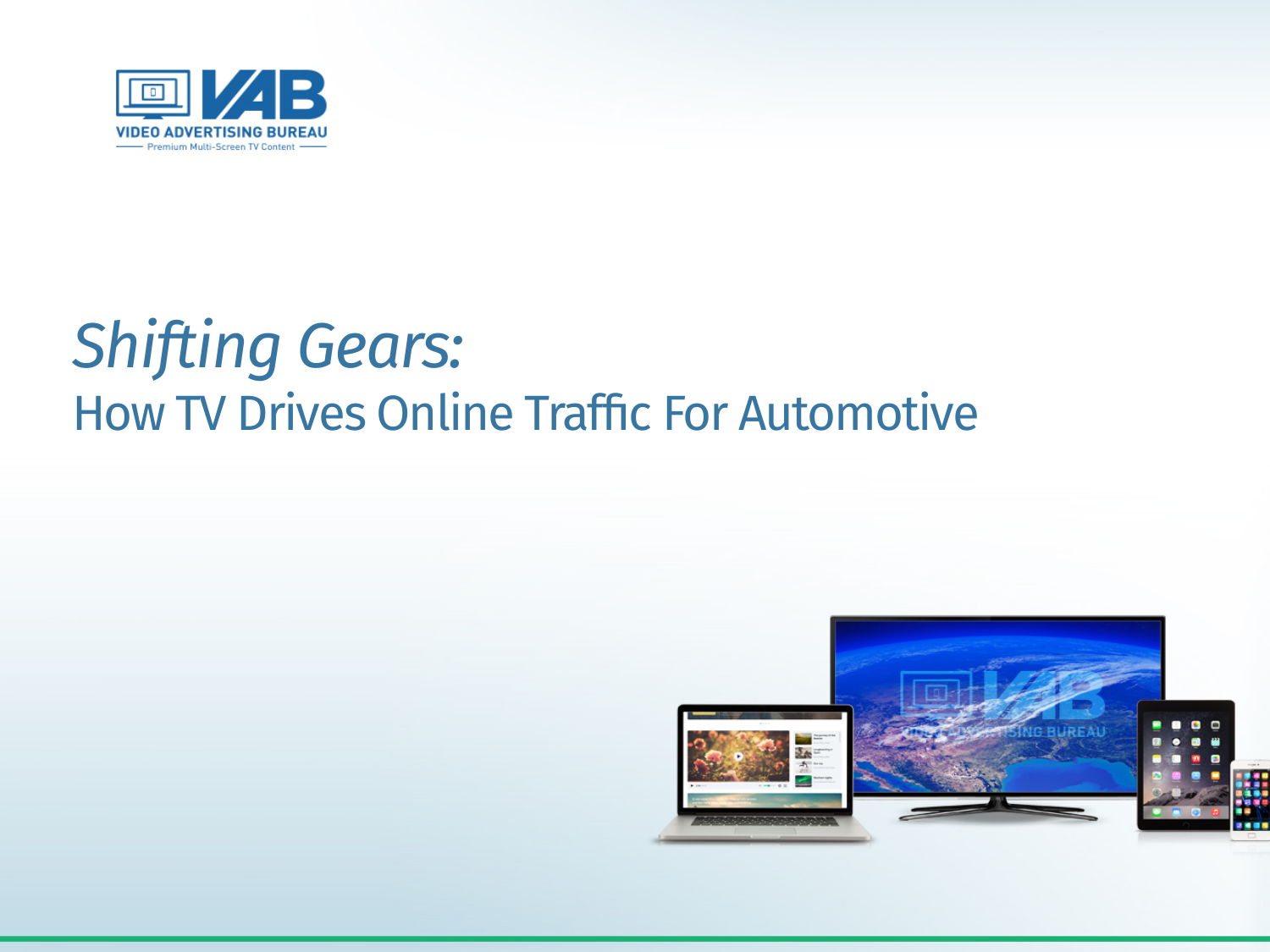

Shifting Gears:
How TV Drives Online Traffic For Automotive